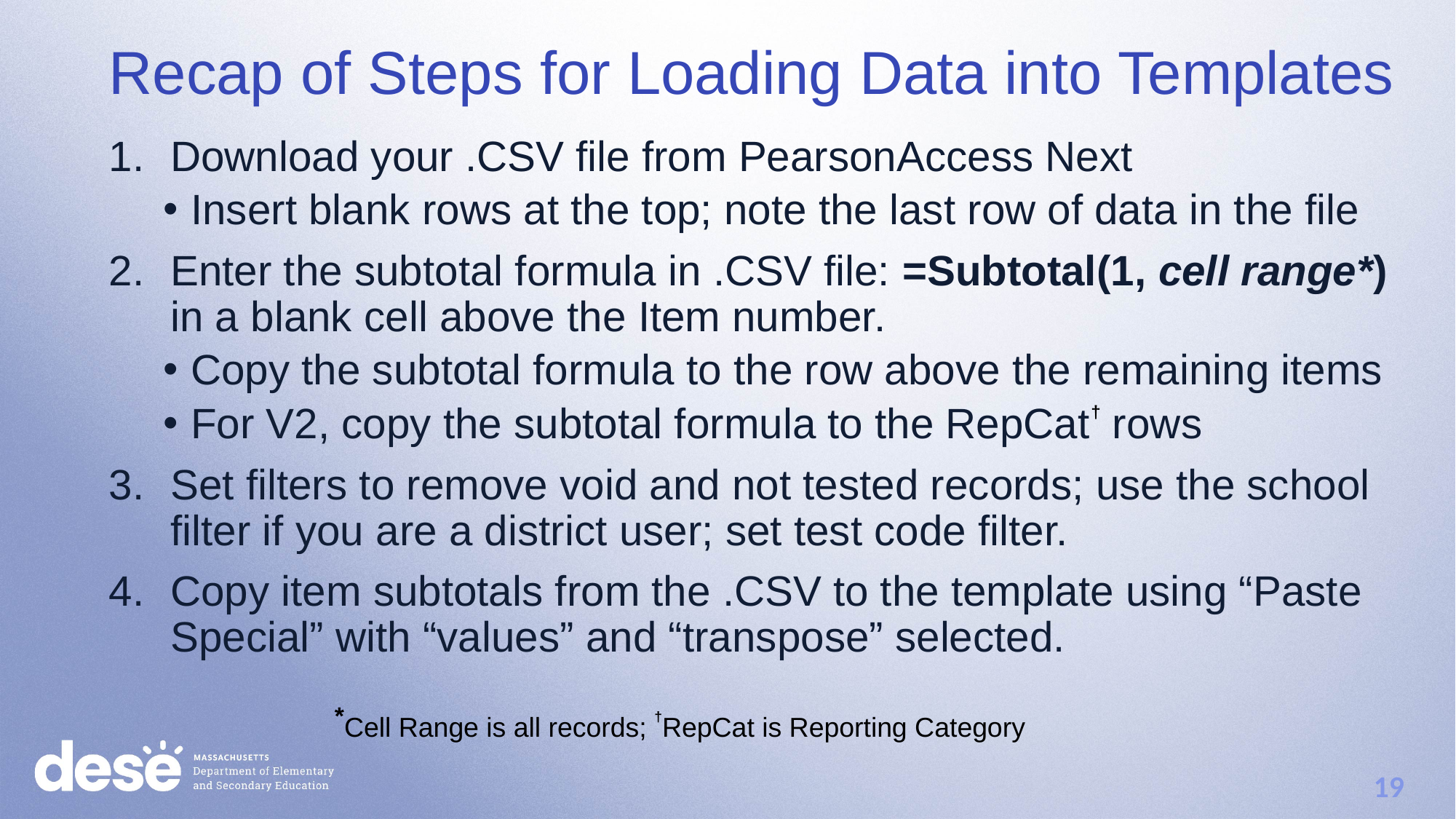

Recap of Steps for Loading Data into Templates
Download your .CSV file from PearsonAccess Next
Insert blank rows at the top; note the last row of data in the file
Enter the subtotal formula in .CSV file: =Subtotal(1, cell range*) in a blank cell above the Item number.
Copy the subtotal formula to the row above the remaining items
For V2, copy the subtotal formula to the RepCat† rows
Set filters to remove void and not tested records; use the school filter if you are a district user; set test code filter.
Copy item subtotals from the .CSV to the template using “Paste Special” with “values” and “transpose” selected.
*Cell Range is all records; †RepCat is Reporting Category